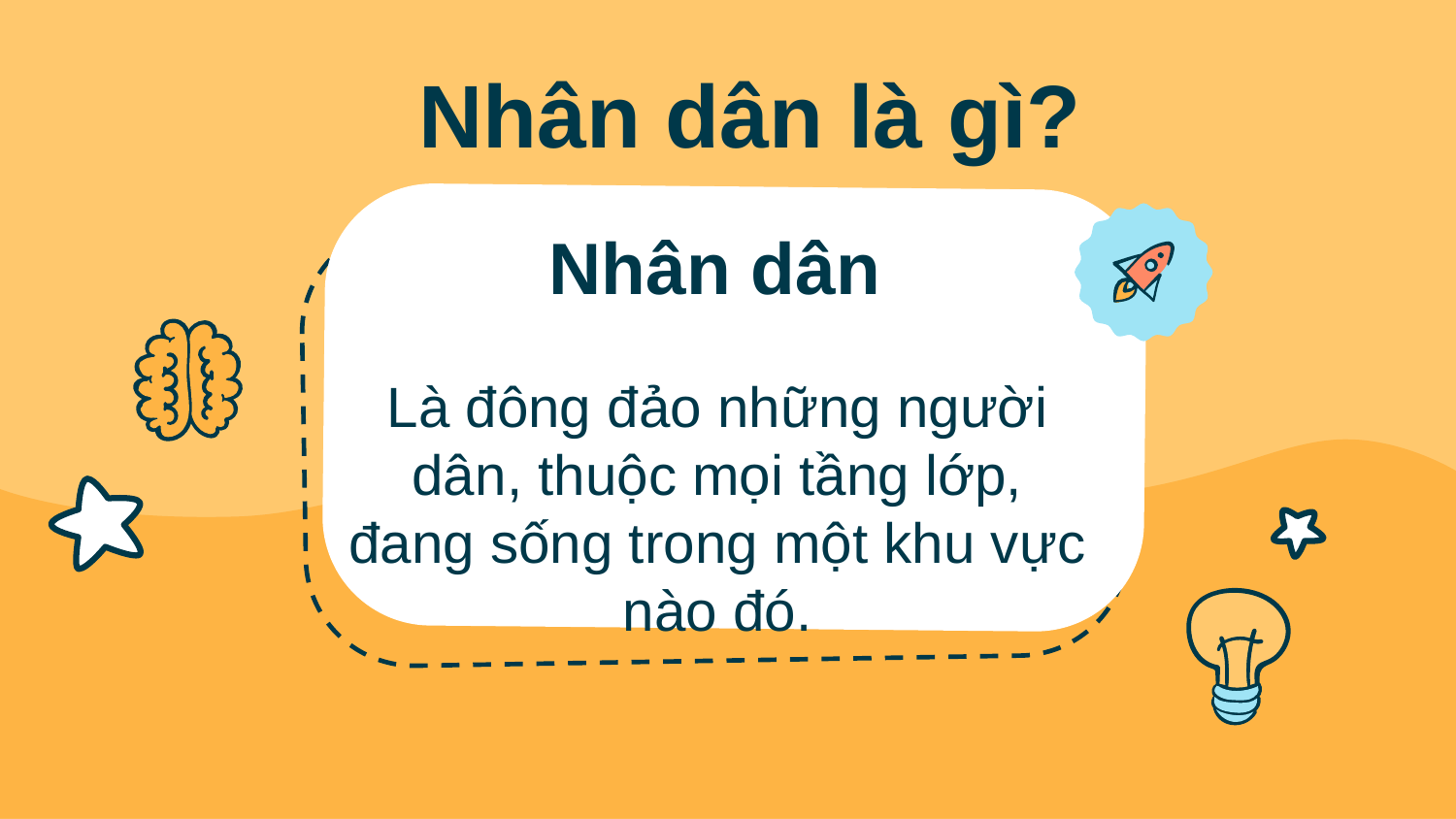

# Nhân dân là gì?

Nhân dân

Là đông đảo những người dân, thuộc mọi tầng lớp, đang sống trong một khu vực nào đó.